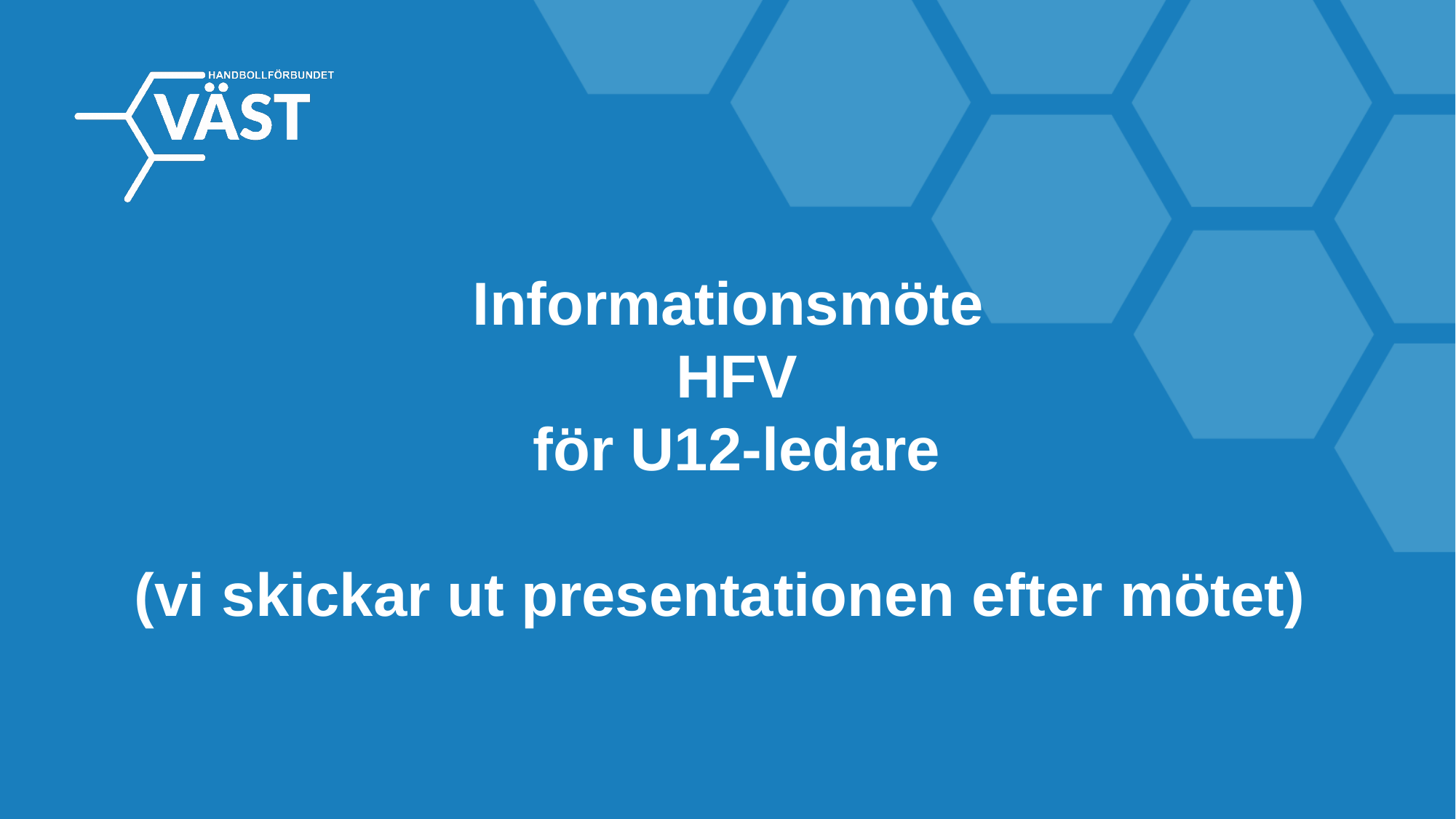

Informationsmöte
HFV
för U12-ledare

(vi skickar ut presentationen efter mötet)